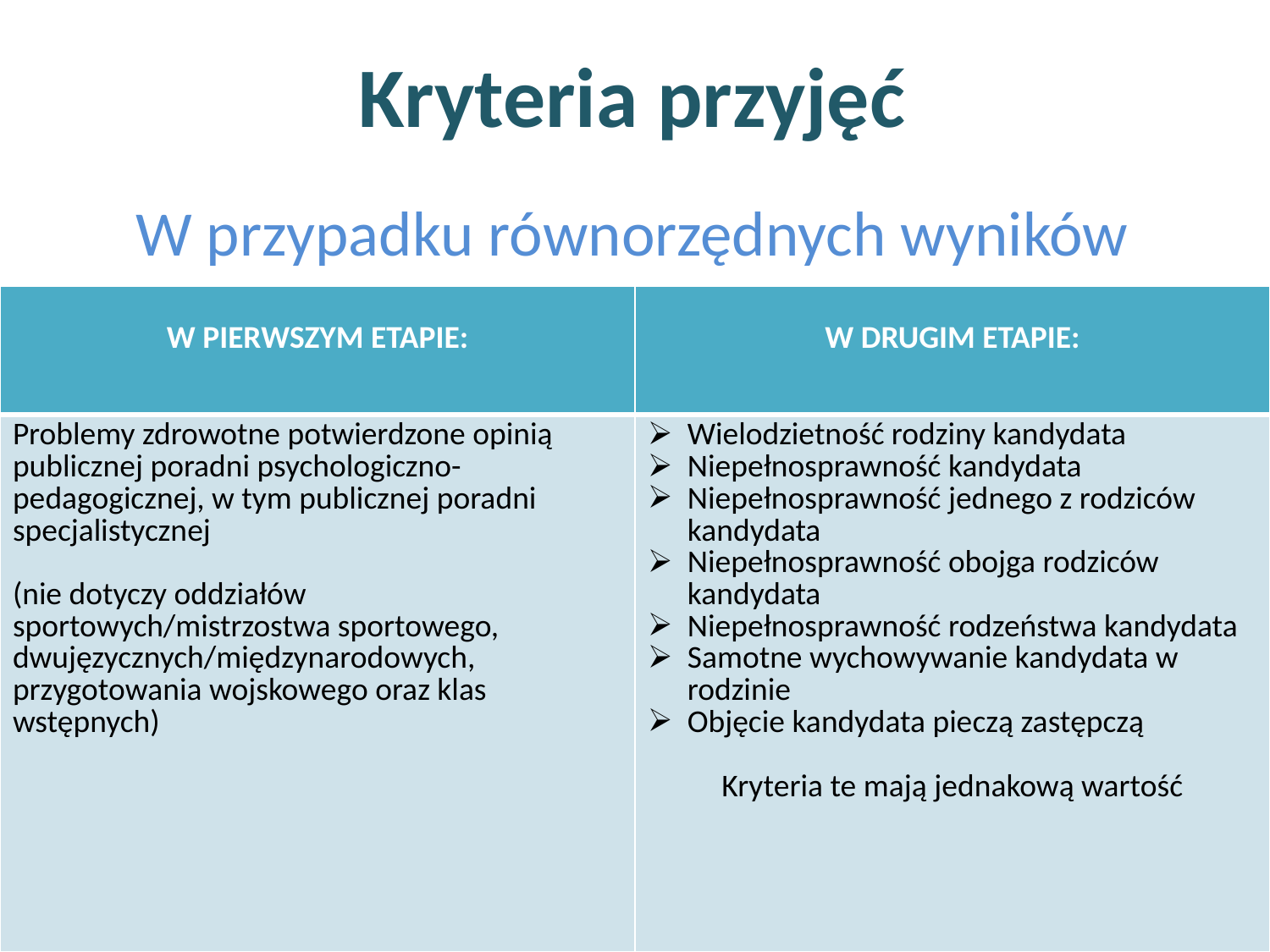

Kryteria przyjęć
W przypadku równorzędnych wyników
| W PIERWSZYM ETAPIE: | W DRUGIM ETAPIE: |
| --- | --- |
| Problemy zdrowotne potwierdzone opinią publicznej poradni psychologiczno-pedagogicznej, w tym publicznej poradni specjalistycznej (nie dotyczy oddziałów sportowych/mistrzostwa sportowego, dwujęzycznych/międzynarodowych, przygotowania wojskowego oraz klas wstępnych) | Wielodzietność rodziny kandydata Niepełnosprawność kandydata Niepełnosprawność jednego z rodziców kandydata Niepełnosprawność obojga rodziców kandydata Niepełnosprawność rodzeństwa kandydata Samotne wychowywanie kandydata w rodzinie Objęcie kandydata pieczą zastępczą Kryteria te mają jednakową wartość |